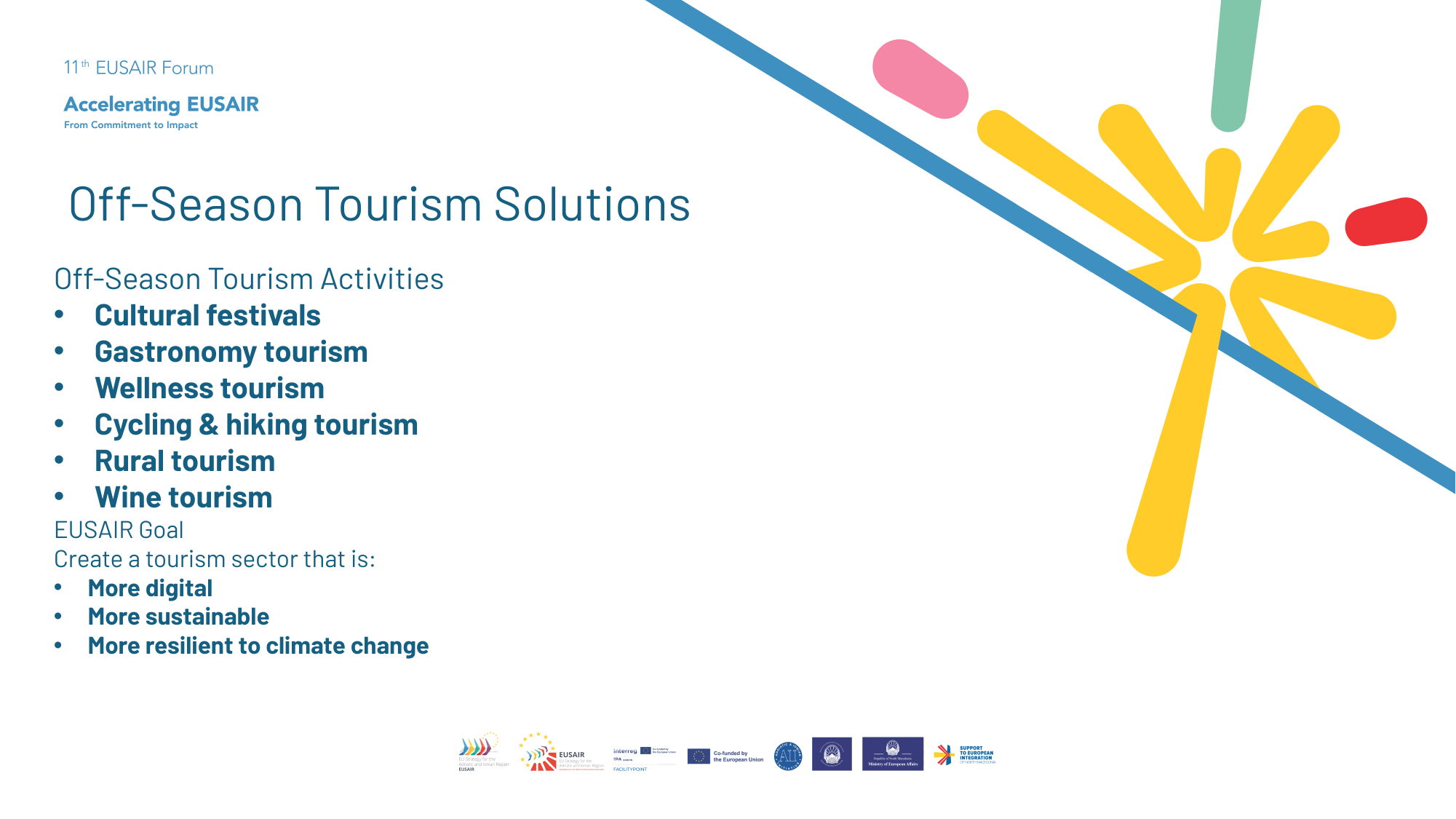

Off-Season Tourism Solutions
Off-Season Tourism Activities
Cultural festivals
Gastronomy tourism
Wellness tourism
Cycling & hiking tourism
Rural tourism
Wine tourism
EUSAIR Goal
Create a tourism sector that is:
More digital
More sustainable
More resilient to climate change